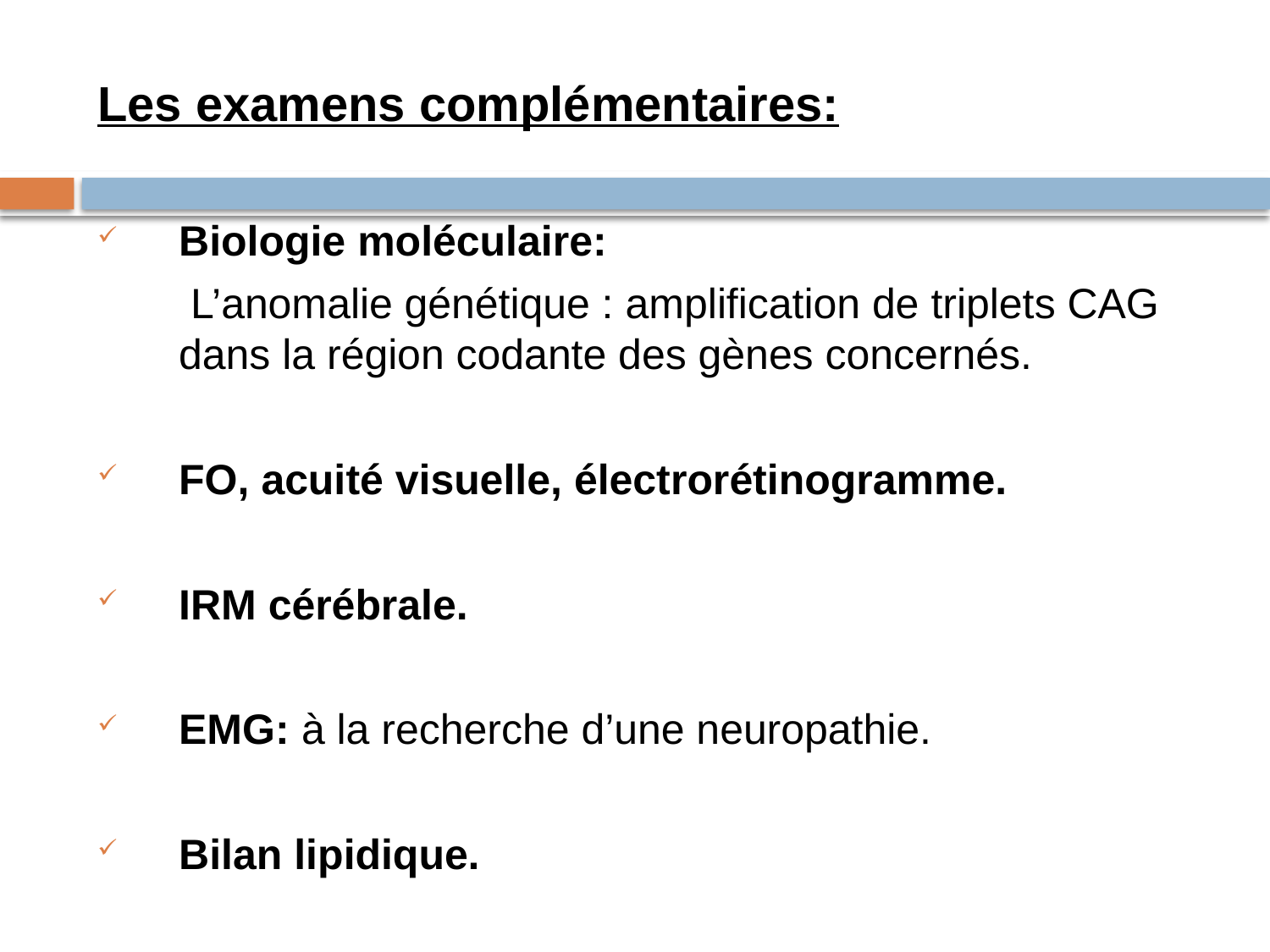

Les examens complémentaires:

Biologie moléculaire:
	 L’anomalie génétique : amplification de triplets CAG dans la région codante des gènes concernés.

FO, acuité visuelle, électrorétinogramme.

IRM cérébrale.

EMG: à la recherche d’une neuropathie.

Bilan lipidique.